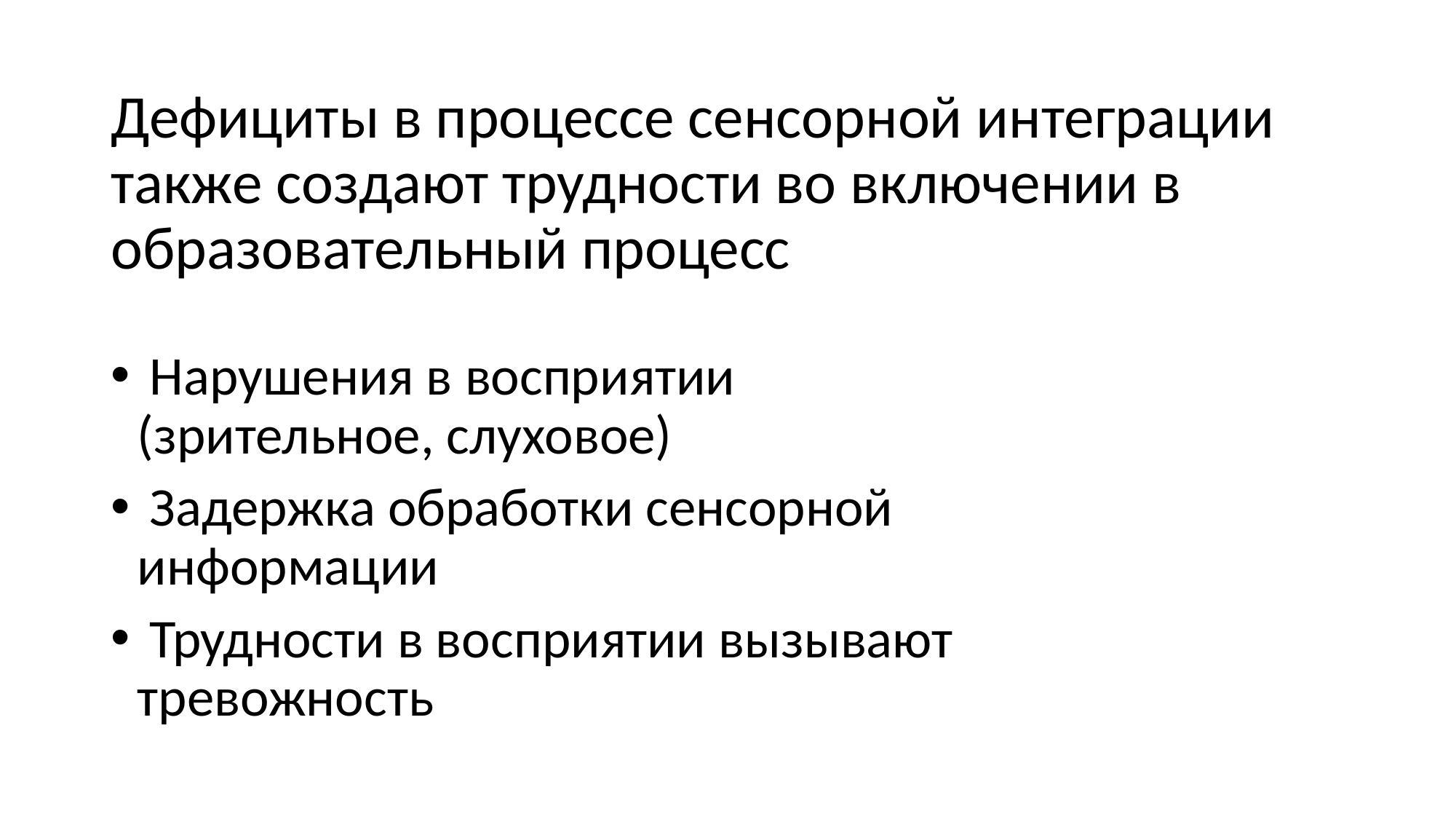

# Дефициты в процессе сенсорной интеграции также создают трудности во включении в образовательный процесс
 Нарушения в восприятии (зрительное, слуховое)
 Задержка обработки сенсорной информации
 Трудности в восприятии вызывают тревожность